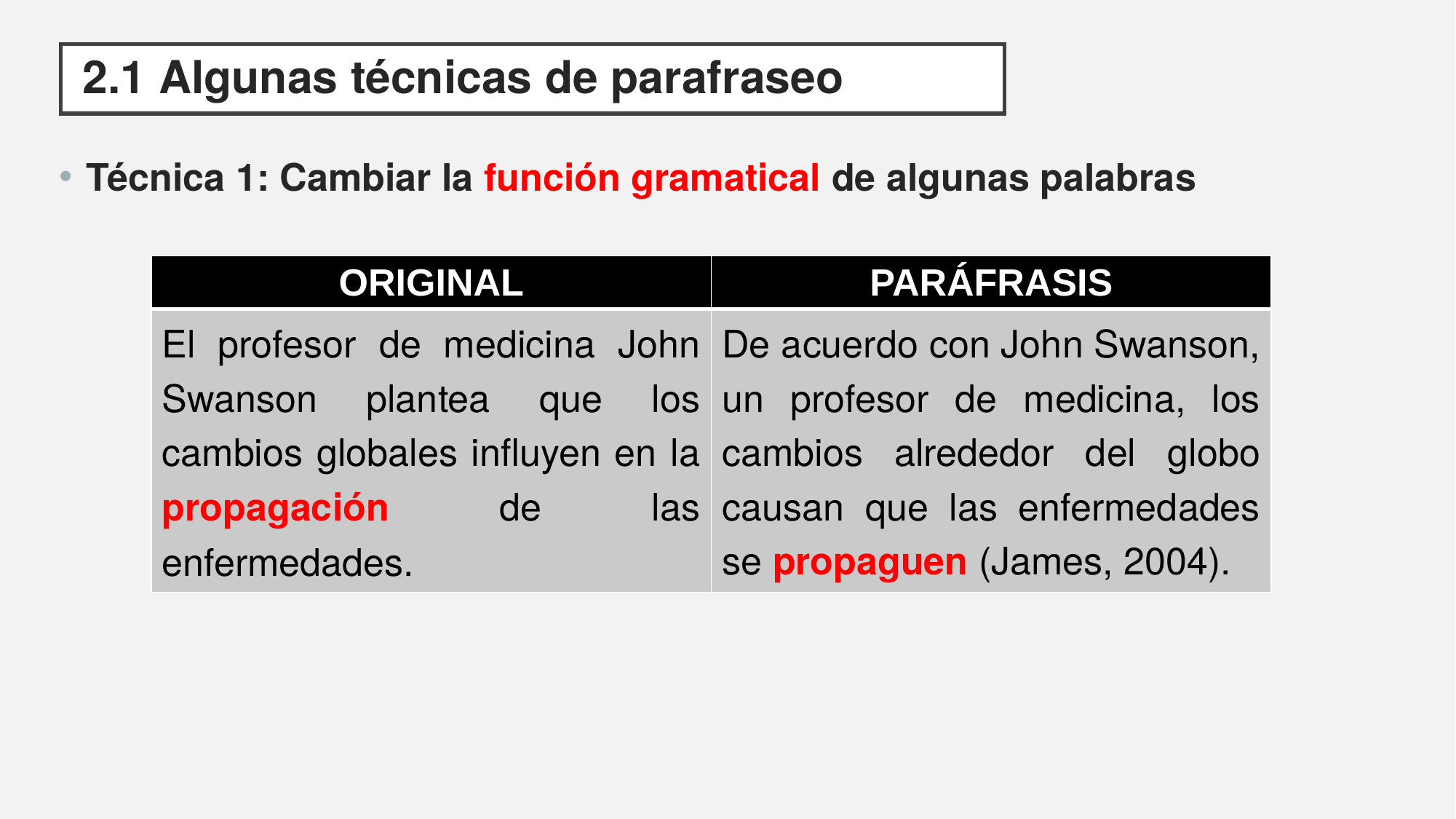

# 2.1 Algunas técnicas de parafraseo
Técnica 1: Cambiar la función gramatical de algunas palabras
| ORIGINAL | PARÁFRASIS |
| --- | --- |
| El profesor de medicina John Swanson plantea que los cambios globales influyen en la propagación de las enfermedades. | De acuerdo con John Swanson, un profesor de medicina, los cambios alrededor del globo causan que las enfermedades se propaguen (James, 2004). |